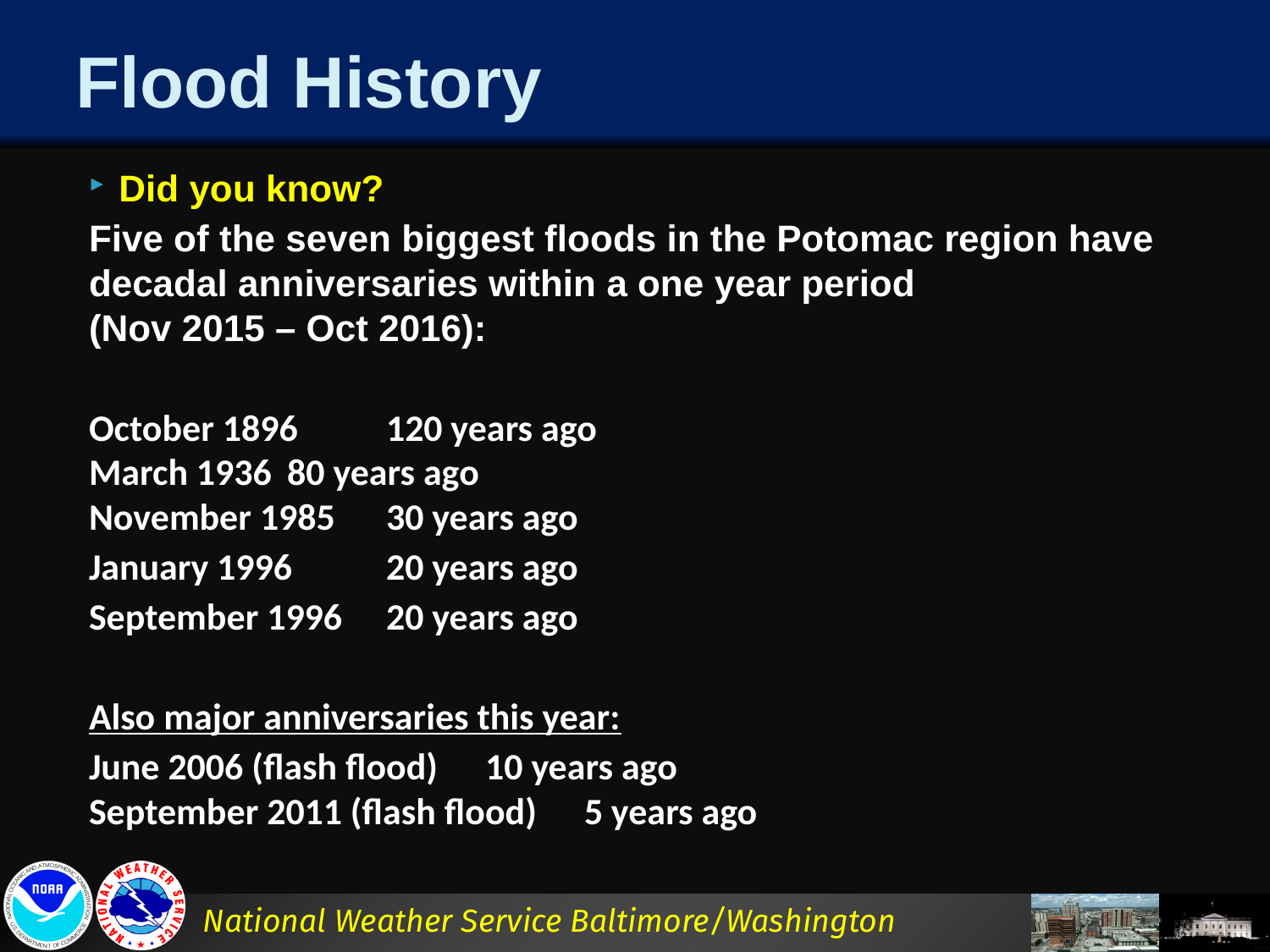

# Flood History
Did you know?
Five of the seven biggest floods in the Potomac region have decadal anniversaries within a one year period
(Nov 2015 – Oct 2016):

October 1896			120 years ago
March 1936				80 years ago
November 1985			30 years ago
January 1996			20 years ago
September 1996			20 years ago

Also major anniversaries this year:
June 2006 (flash flood)		10 years ago
September 2011 (flash flood)	5 years ago